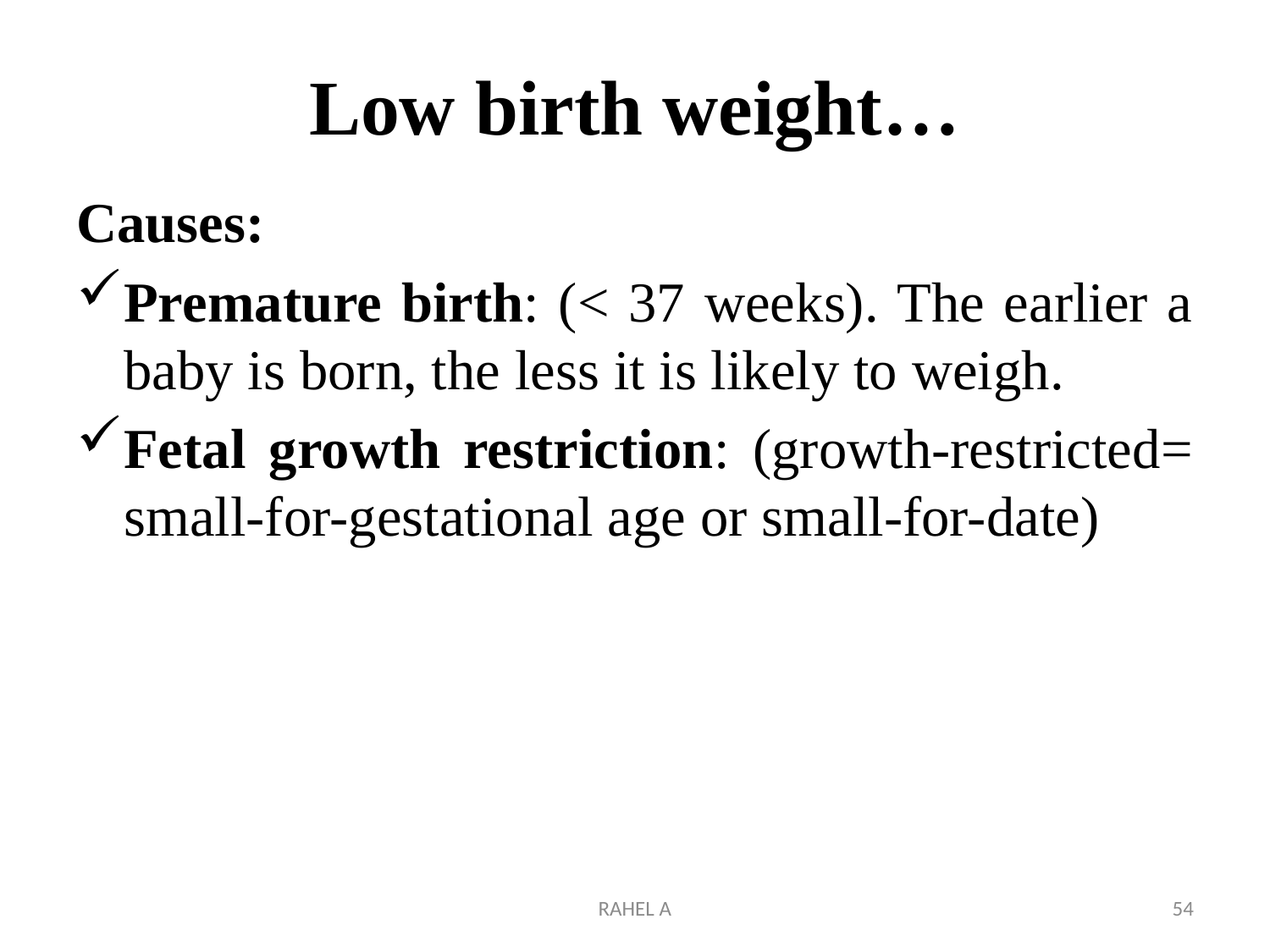

# Low birth weight…
Causes:
Premature birth: (< 37 weeks). The earlier a baby is born, the less it is likely to weigh.
Fetal growth restriction: (growth-restricted= small-for-gestational age or small-for-date)

RAHEL A
54